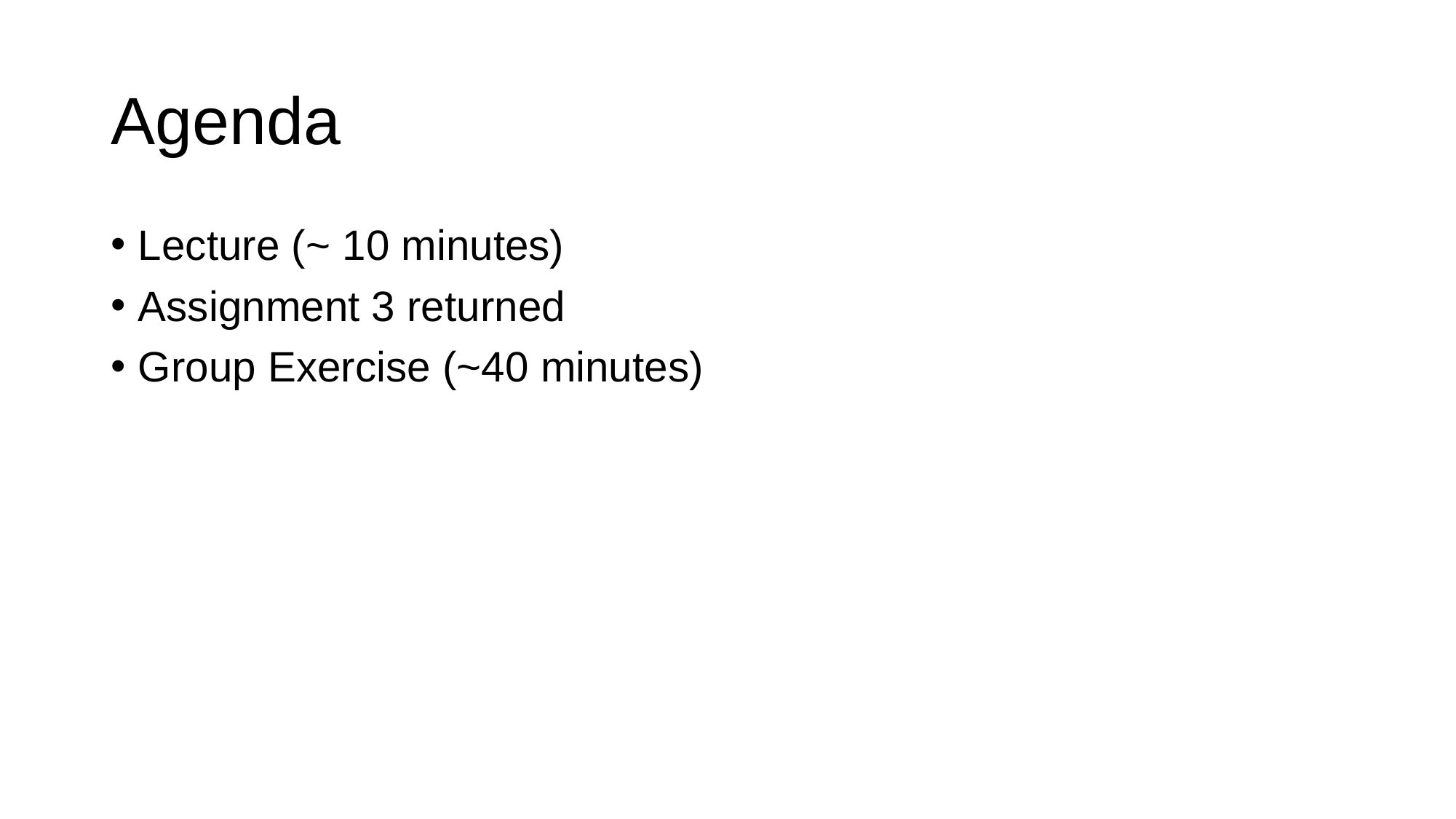

# Agenda
Lecture (~ 10 minutes)
Assignment 3 returned
Group Exercise (~40 minutes)